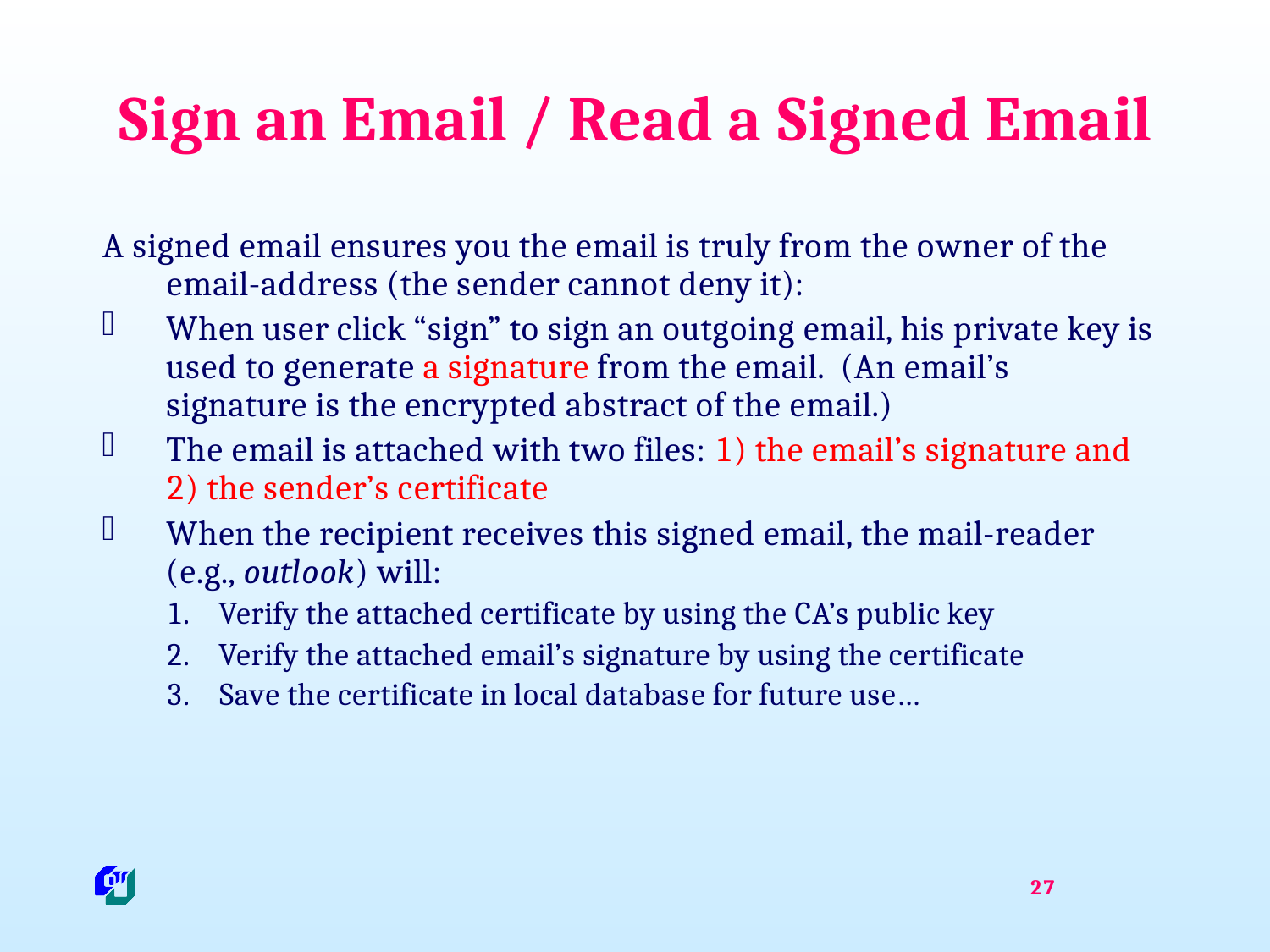

# Sign an Email / Read a Signed Email
A signed email ensures you the email is truly from the owner of the email-address (the sender cannot deny it):
When user click “sign” to sign an outgoing email, his private key is used to generate a signature from the email.  (An email’s signature is the encrypted abstract of the email.)
The email is attached with two files: 1) the email’s signature and 2) the sender’s certificate
When the recipient receives this signed email, the mail-reader (e.g., outlook) will:
Verify the attached certificate by using the CA’s public key
Verify the attached email’s signature by using the certificate
Save the certificate in local database for future use…
27